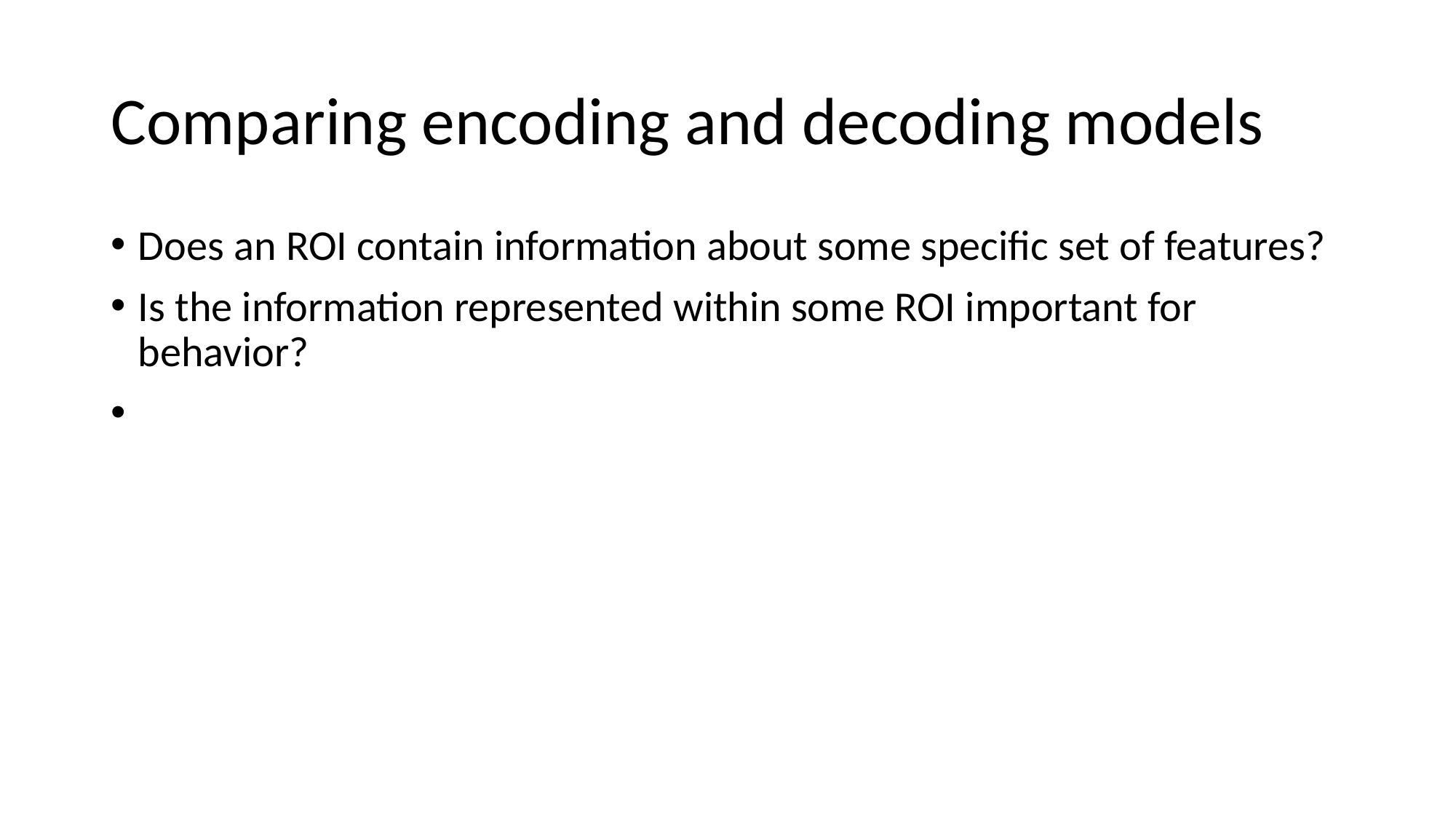

# Comparing encoding and decoding models
Does an ROI contain information about some specific set of features?
Is the information represented within some ROI important for behavior?